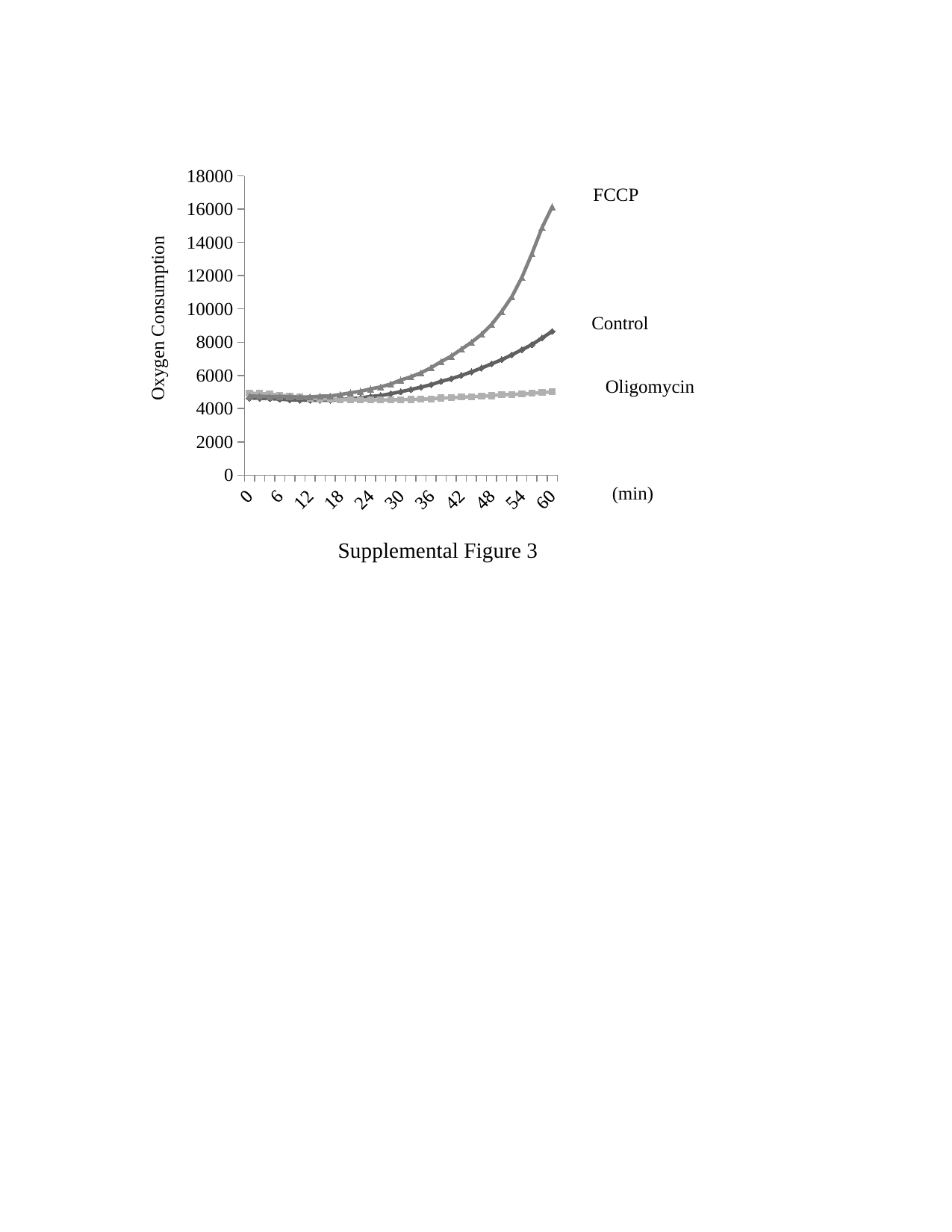

### Chart

| Category |  |  |  |
|---|---|---|---|
| 0 | 4641.0 | 4927.666666666994 | 4752.3333333333285 |
| 2 | 4626.0 | 4909.0 | 4750.0 |
| 4 | 4601.3333333333285 | 4867.666666666994 | 4721.666666666994 |
| 6 | 4572.666666666994 | 4814.0 | 4717.666666666994 |
| 8 | 4526.3333333333285 | 4751.3333333333285 | 4708.3333333333285 |
| 10 | 4512.3333333333285 | 4702.666666666994 | 4701.0 |
| 12 | 4507.666666666994 | 4637.0 | 4698.666666666994 |
| 14 | 4507.666666666994 | 4585.3333333333285 | 4748.0 |
| 16 | 4507.666666666994 | 4577.666666666994 | 4761.666666666994 |
| 18 | 4558.3333333333285 | 4544.3333333333285 | 4847.666666666994 |
| 20 | 4580.3333333333285 | 4531.0 | 4951.666666666994 |
| 22 | 4647.666666666994 | 4527.0 | 5043.0 |
| 24 | 4728.3333333333285 | 4533.0 | 5185.0 |
| 26 | 4786.0 | 4515.3333333333285 | 5308.0 |
| 28 | 4896.0 | 4528.666666666994 | 5480.666666666994 |
| 30 | 5015.666666666994 | 4534.666666666994 | 5722.0 |
| 32 | 5151.0 | 4553.0 | 5912.666666666994 |
| 34 | 5292.666666666994 | 4561.3333333333285 | 6154.0 |
| 36 | 5441.0 | 4588.666666666994 | 6463.0 |
| 38 | 5644.0 | 4640.666666666994 | 6827.0 |
| 40 | 5799.0 | 4651.3333333333285 | 7156.0 |
| 42 | 5997.666666666994 | 4691.3333333333285 | 7570.666666666994 |
| 44 | 6210.0 | 4714.3333333333285 | 7991.0 |
| 46 | 6440.666666666994 | 4742.666666666994 | 8467.666666666404 |
| 48 | 6694.0 | 4780.3333333333285 | 9062.0 |
| 50 | 6944.0 | 4844.0 | 9838.333333333323 |
| 52 | 7239.666666666994 | 4849.0 | 10727.66666666666 |
| 54 | 7543.0 | 4883.0 | 11894.0 |
| 56 | 7851.666666666994 | 4917.0 | 13328.0 |
| 58 | 8247.333333333323 | 4980.0 | 14888.333333333327 |
| 60 | 8643.666666666404 | 5007.666666666994 | 16142.66666666666 |
  FCCP
Control
  Oligomycin
Oxygen Consumption
(min)
Supplemental Figure 3